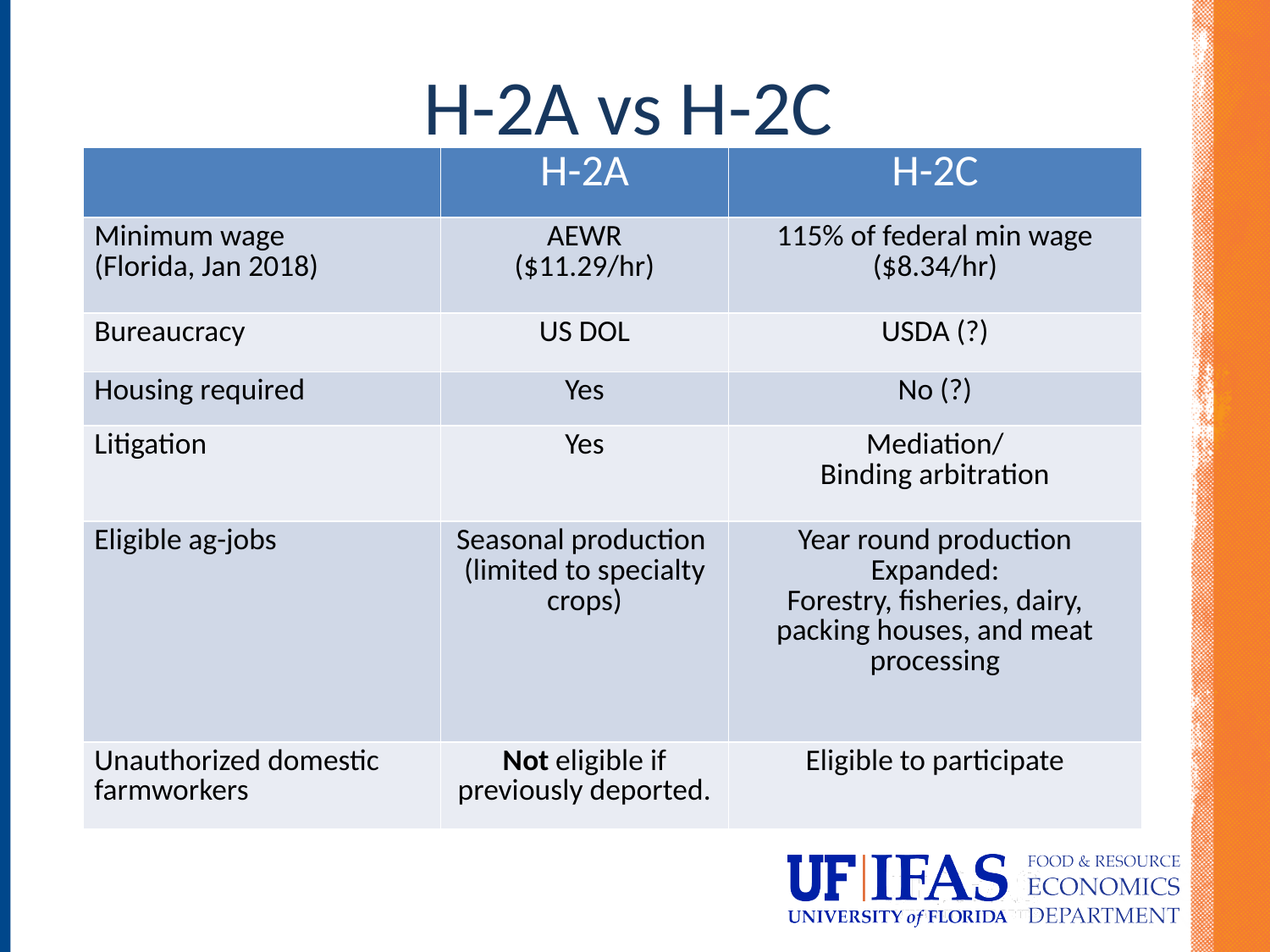

24
# H-2A vs H-2C
|  | H-2A | H-2C |
| --- | --- | --- |
| Minimum wage (Florida, Jan 2018) | AEWR ($11.29/hr) | 115% of federal min wage ($8.34/hr) |
| Bureaucracy | US DOL | USDA (?) |
| Housing required | Yes | No (?) |
| Litigation | Yes | Mediation/ Binding arbitration |
| Eligible ag-jobs | Seasonal production (limited to specialty crops) | Year round production Expanded: Forestry, fisheries, dairy, packing houses, and meat processing |
| Unauthorized domestic farmworkers | Not eligible if previously deported. | Eligible to participate |